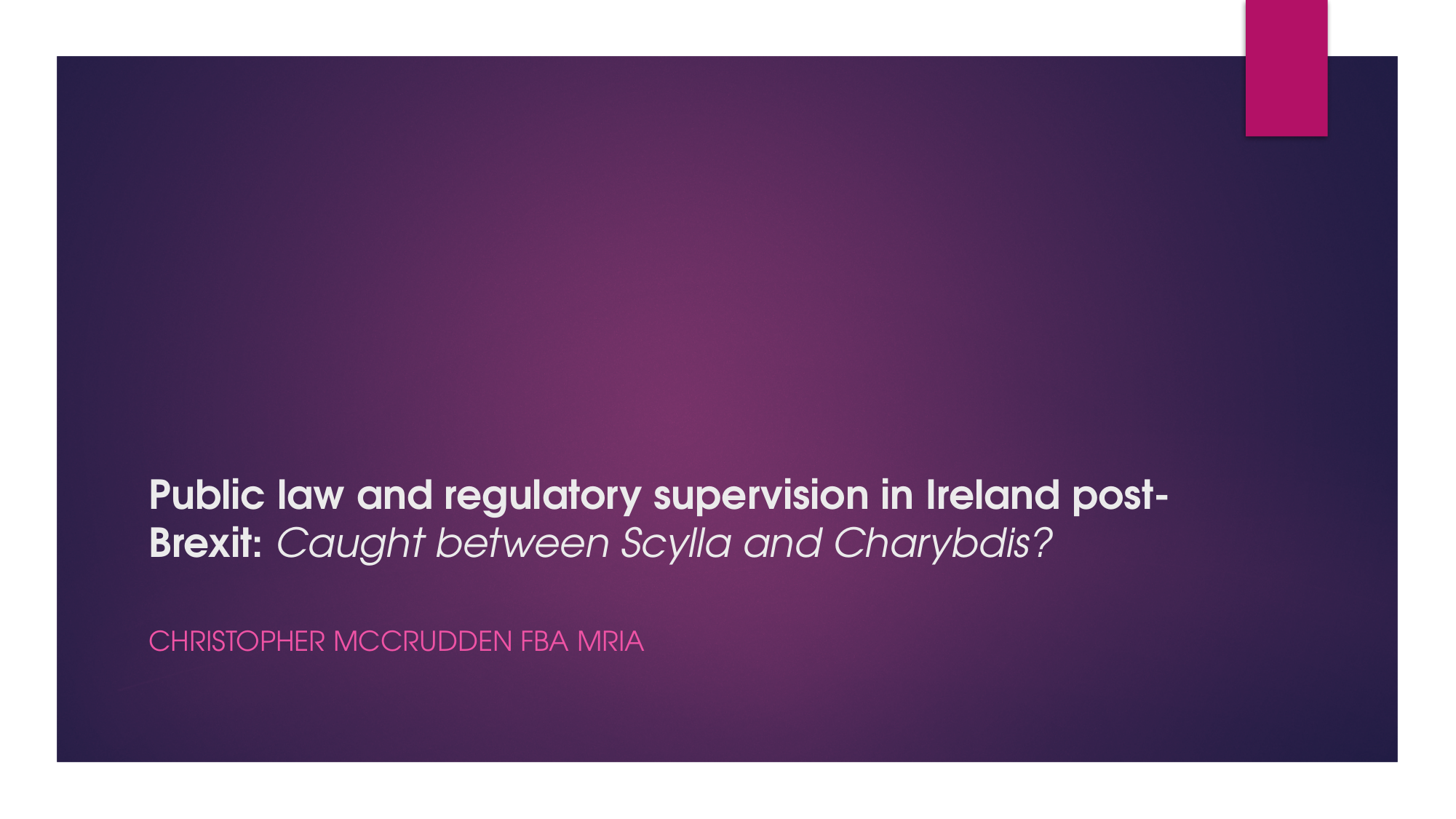

# Public law and regulatory supervision in Ireland post-Brexit: Caught between Scylla and Charybdis?

Christopher McCrudden FBA MRIA